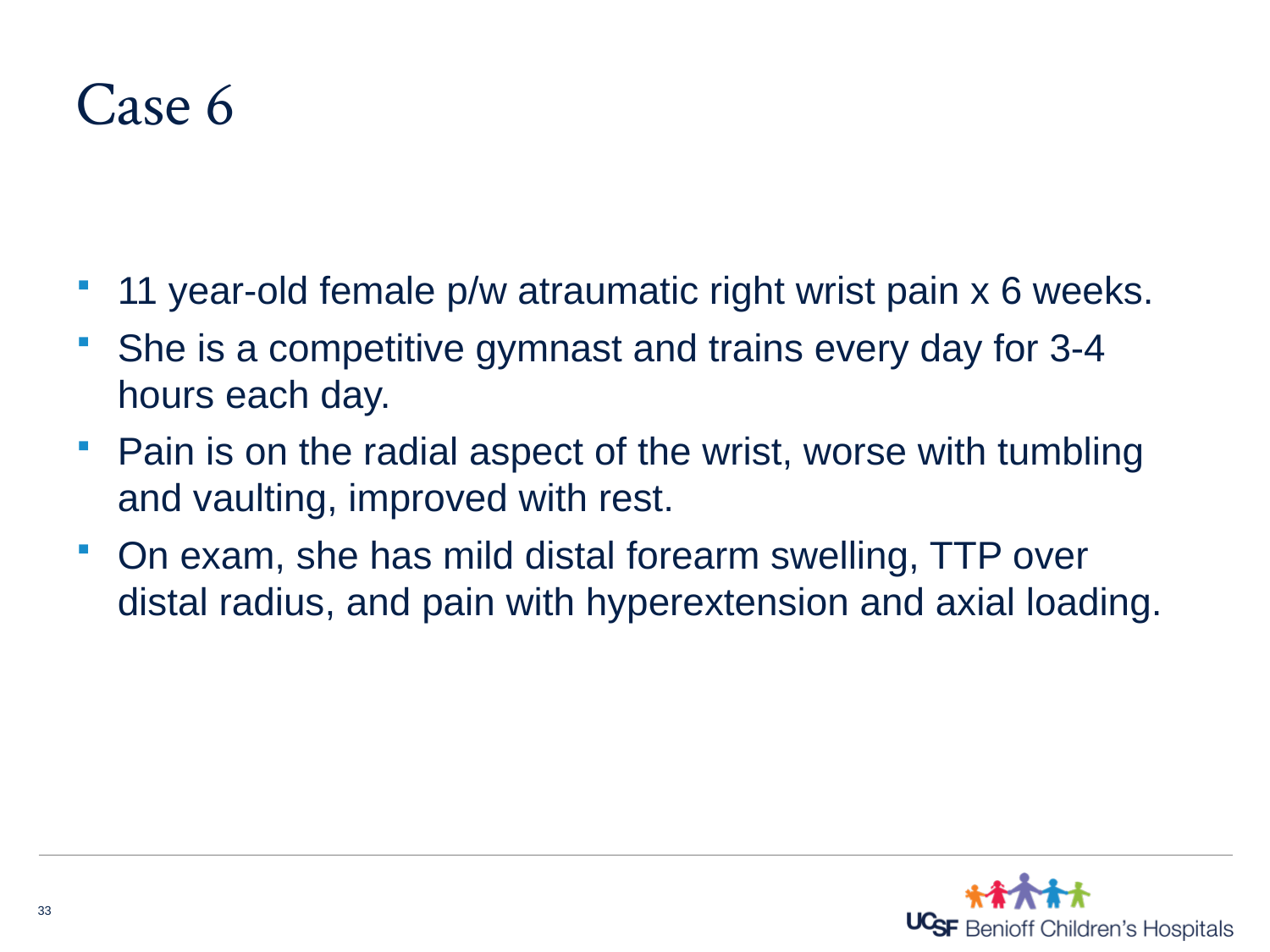

# Case 6
11 year-old female p/w atraumatic right wrist pain x 6 weeks.
She is a competitive gymnast and trains every day for 3-4 hours each day.
Pain is on the radial aspect of the wrist, worse with tumbling and vaulting, improved with rest.
On exam, she has mild distal forearm swelling, TTP over distal radius, and pain with hyperextension and axial loading.
33